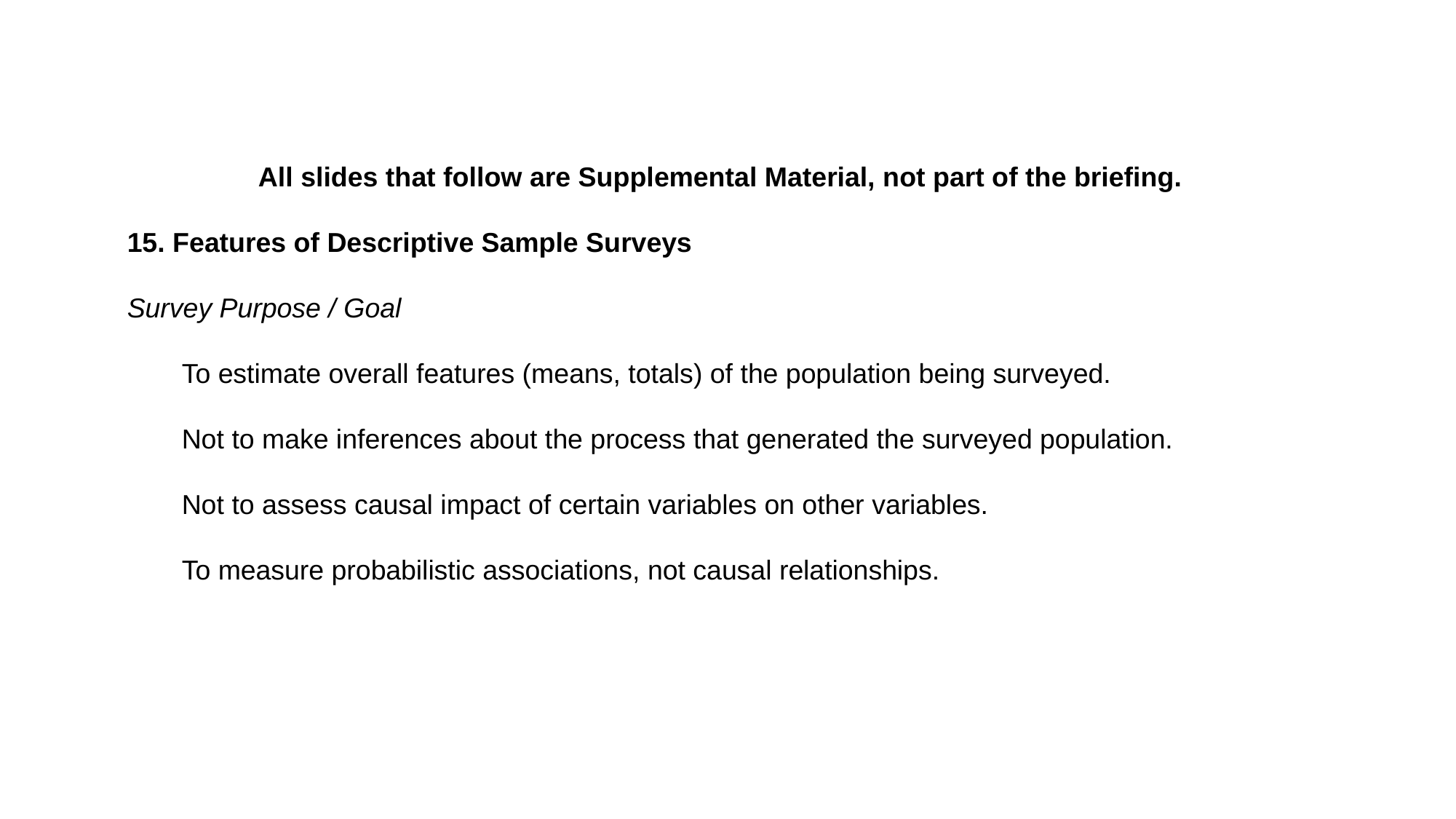

All slides that follow are Supplemental Material, not part of the briefing.

15. Features of Descriptive Sample Surveys

Survey Purpose / Goal

To estimate overall features (means, totals) of the population being surveyed.

Not to make inferences about the process that generated the surveyed population.

Not to assess causal impact of certain variables on other variables.

To measure probabilistic associations, not causal relationships.